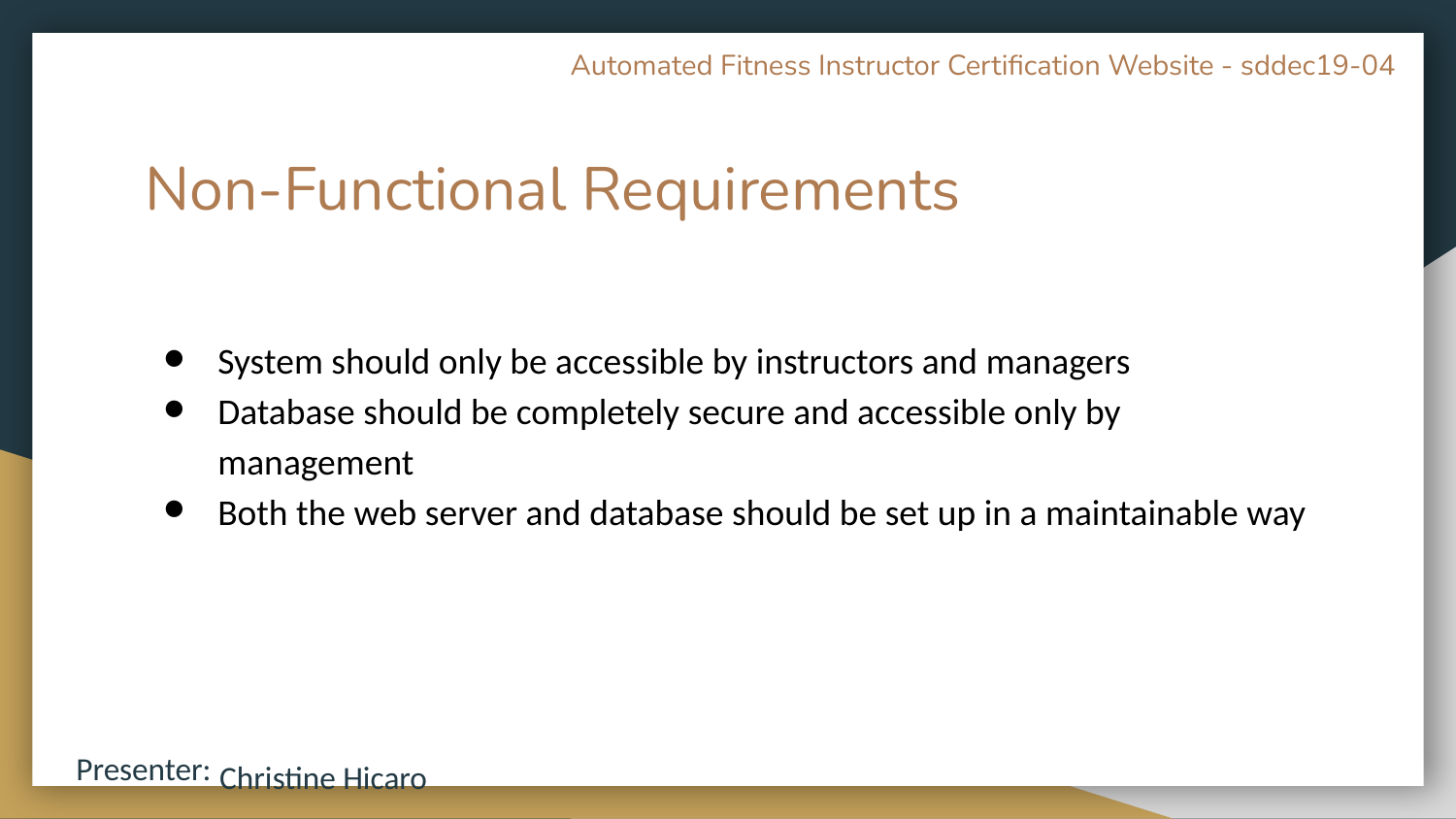

# Non-Functional Requirements
System should only be accessible by instructors and managers
Database should be completely secure and accessible only by management
Both the web server and database should be set up in a maintainable way
 Christine Hicaro